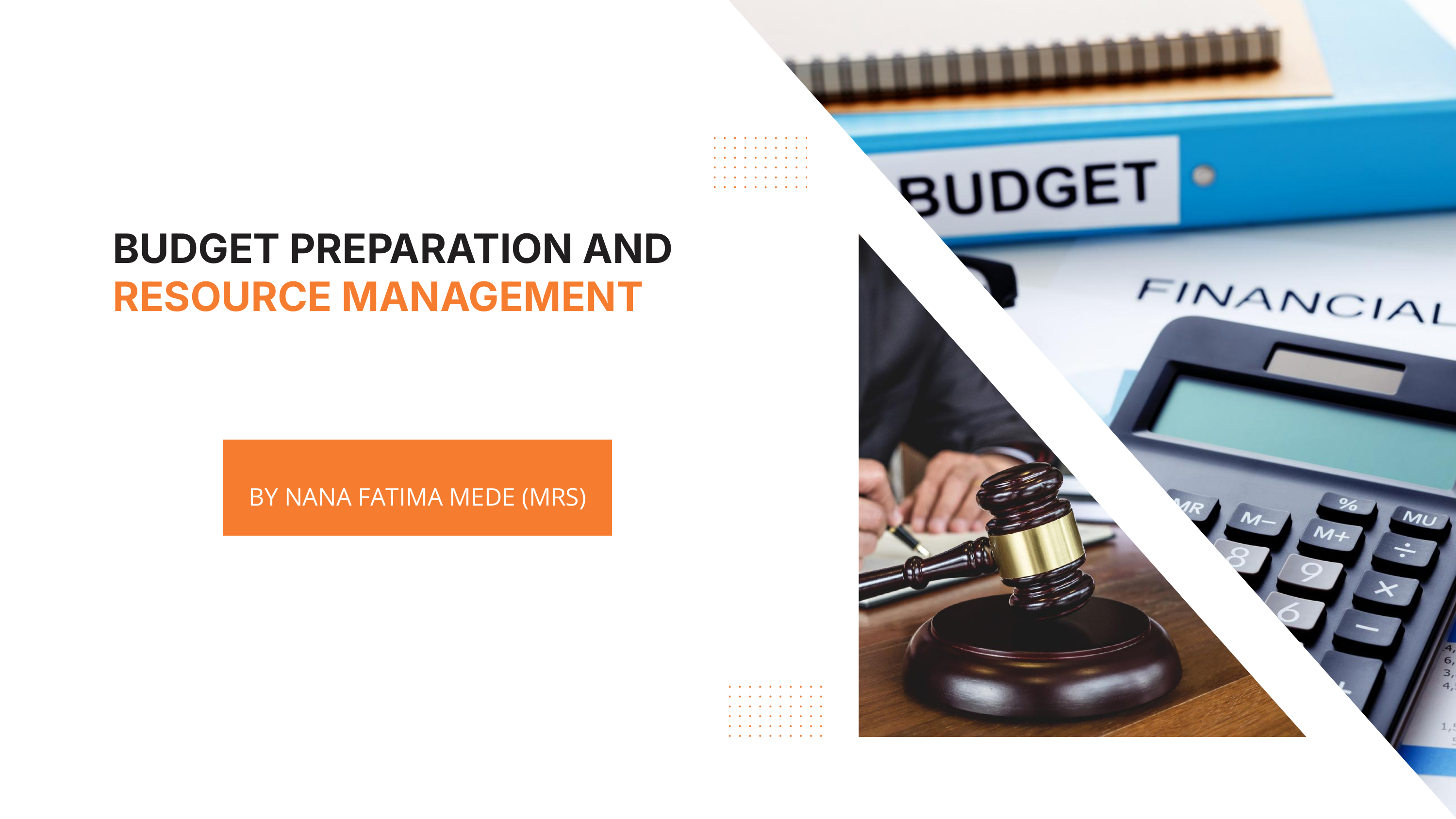

BUDGET PREPARATION AND

RESOURCE MANAGEMENT

BY NANA FATIMA MEDE (MRS)